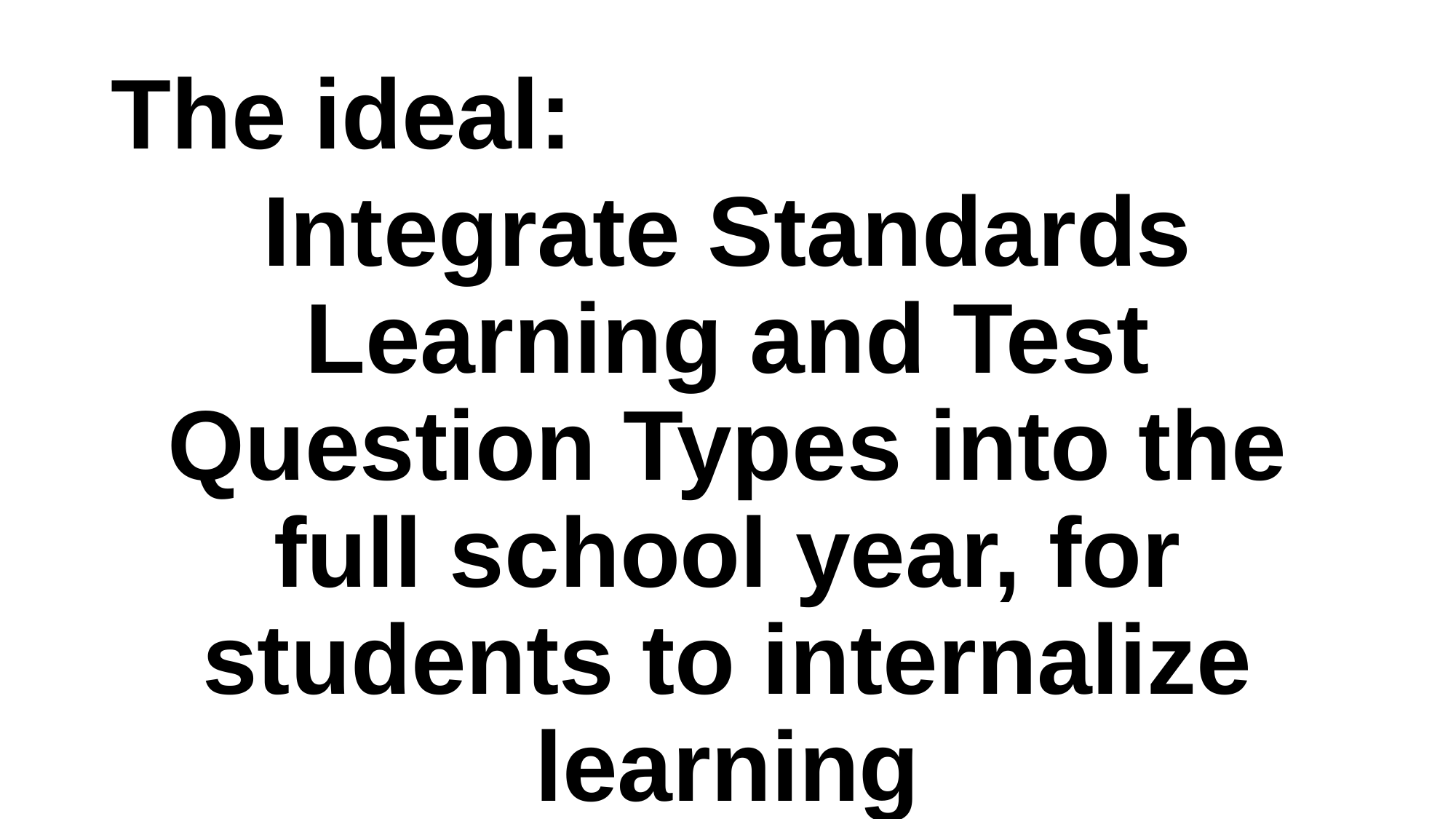

#
The ideal:
Integrate Standards Learning and Test Question Types into the full school year, for students to internalize learning